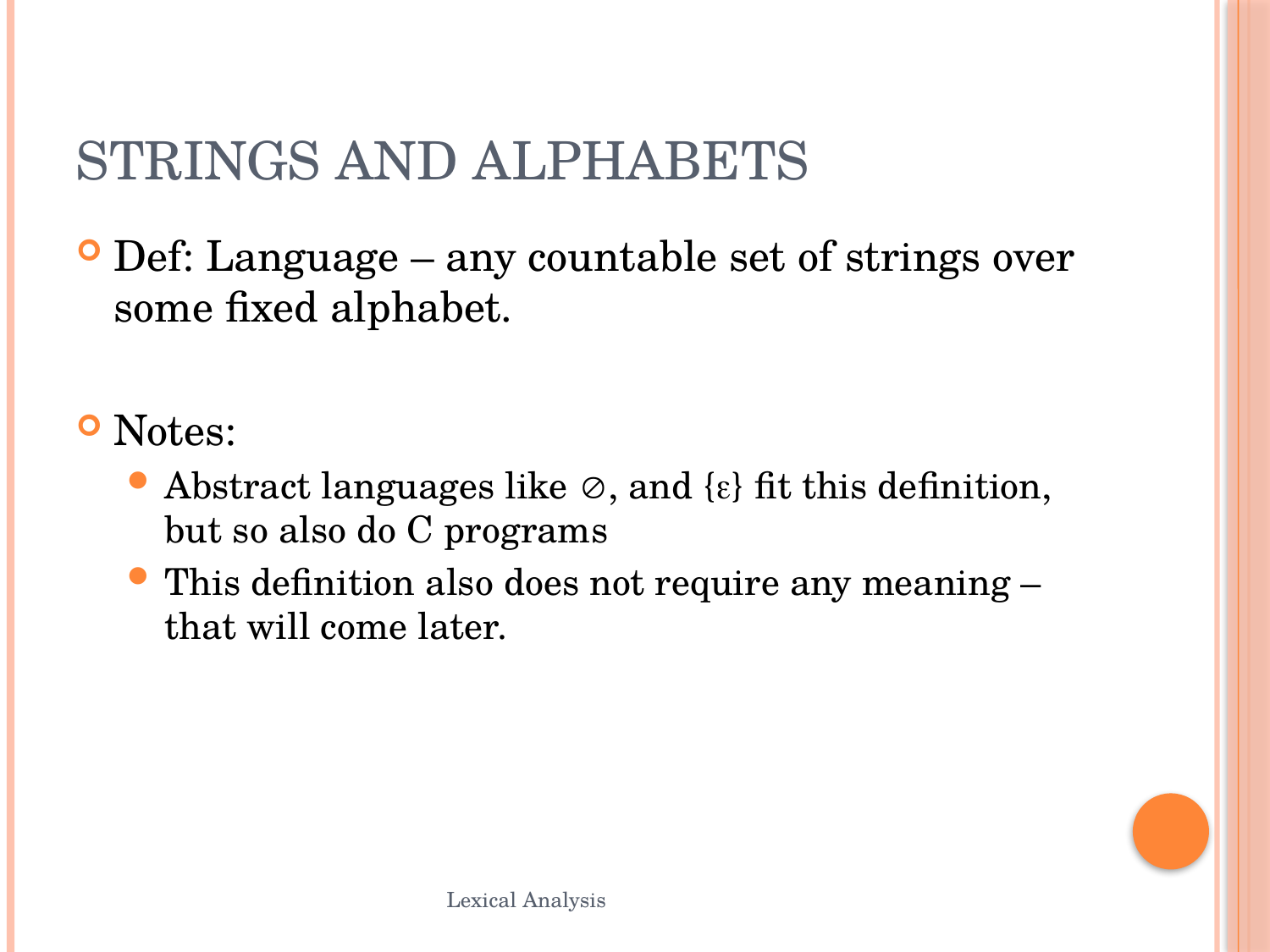

# Strings and Alphabets
Def: Language – any countable set of strings over some fixed alphabet.

Notes:
Abstract languages like ∅, and {ε} fit this definition, but so also do C programs
This definition also does not require any meaning – that will come later.
59
Lexical Analysis